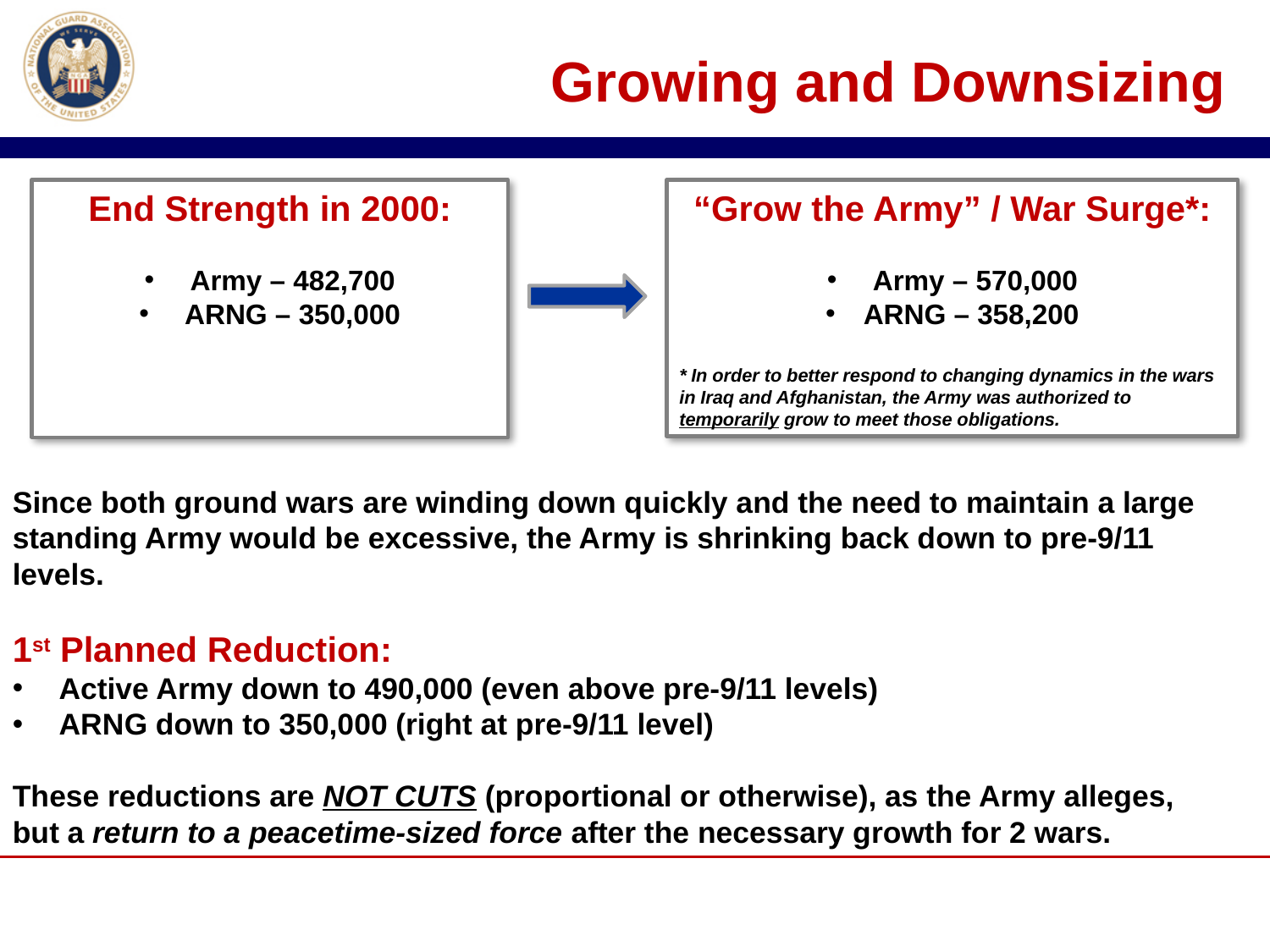

# Growing and Downsizing
End Strength in 2000:

  Army – 482,700
  ARNG – 350,000

“Grow the Army” / War Surge*:

  Army – 570,000
 ARNG – 358,200

* In order to better respond to changing dynamics in the wars in Iraq and Afghanistan, the Army was authorized to temporarily grow to meet those obligations.

Since both ground wars are winding down quickly and the need to maintain a large standing Army would be excessive, the Army is shrinking back down to pre-9/11 levels.

1st Planned Reduction:
  Active Army down to 490,000 (even above pre-9/11 levels)
  ARNG down to 350,000 (right at pre-9/11 level)

These reductions are NOT CUTS (proportional or otherwise), as the Army alleges, but a return to a peacetime-sized force after the necessary growth for 2 wars.